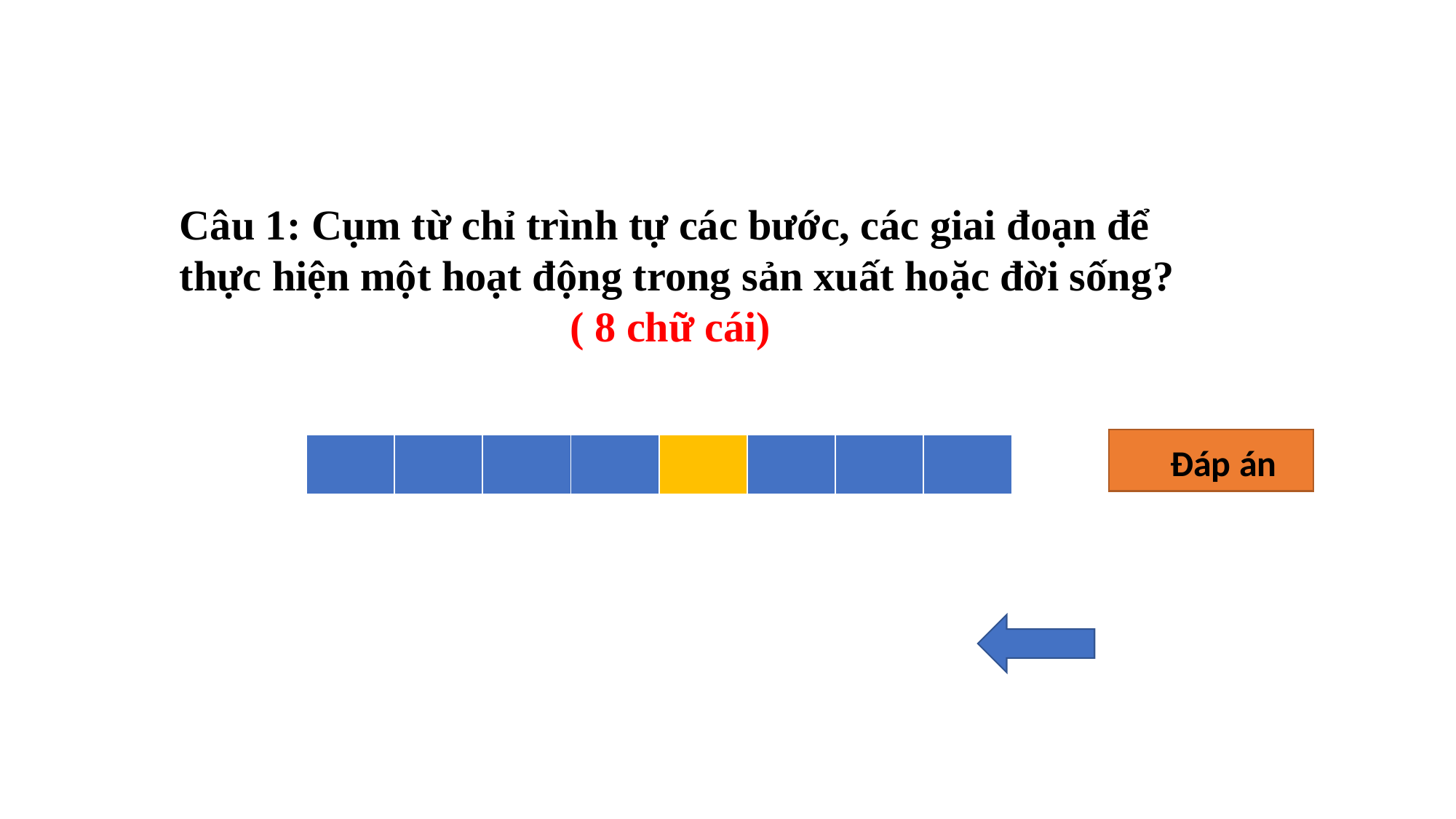

Câu 1: Cụm từ chỉ trình tự các bước, các giai đoạn để
thực hiện một hoạt động trong sản xuất hoặc đời sống?
                                     ( 8 chữ cái)

| Q | U | I | T | R | Ì | N | H |
| --- | --- | --- | --- | --- | --- | --- | --- |
      Đáp án
|  |  |  |  |  |  |  |  |
| --- | --- | --- | --- | --- | --- | --- | --- |
N